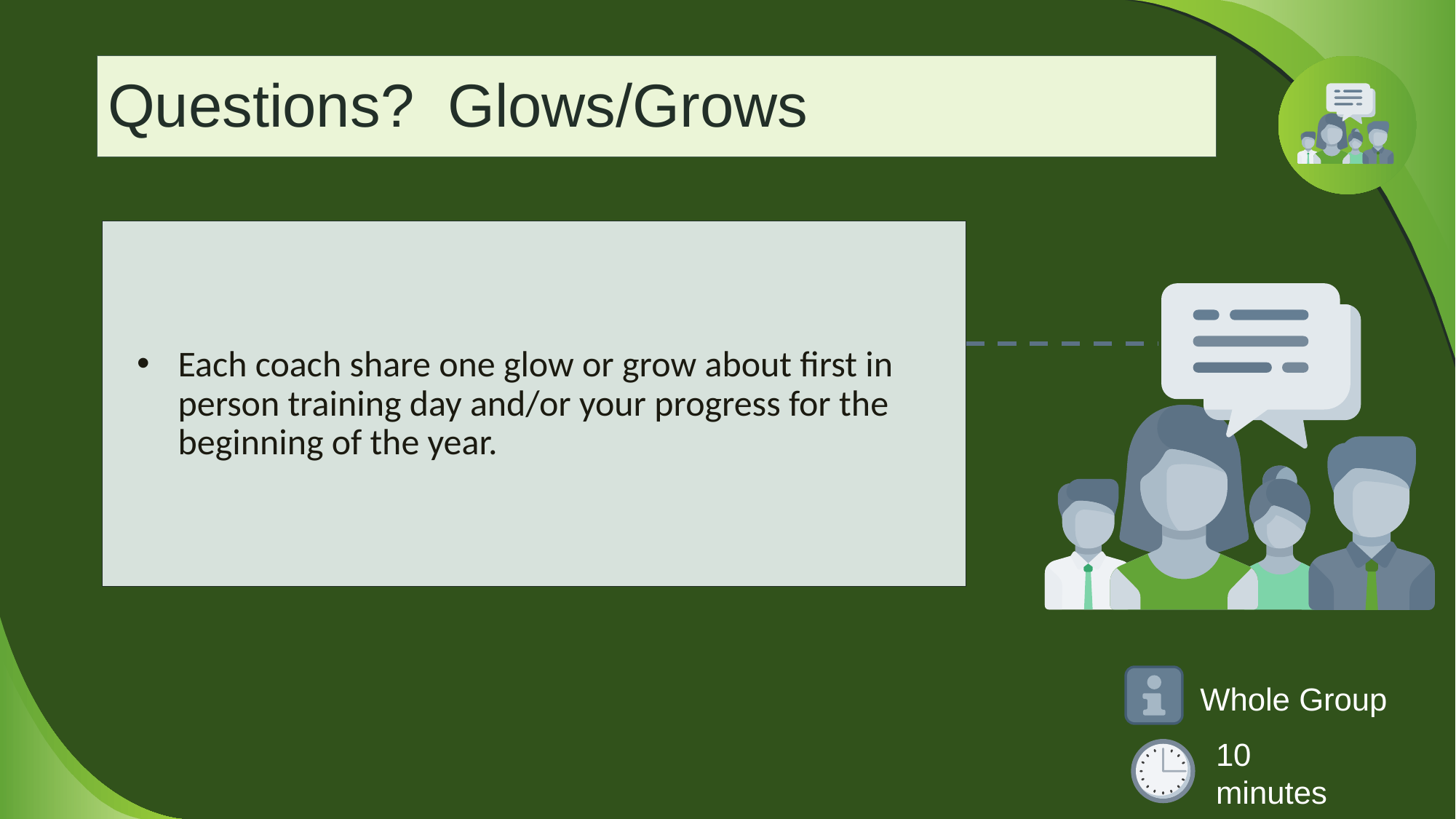

# Questions?  Glows/Grows

Each coach share one glow or grow about first in person training day and/or your progress for the beginning of the year.

Whole Group

10 minutes